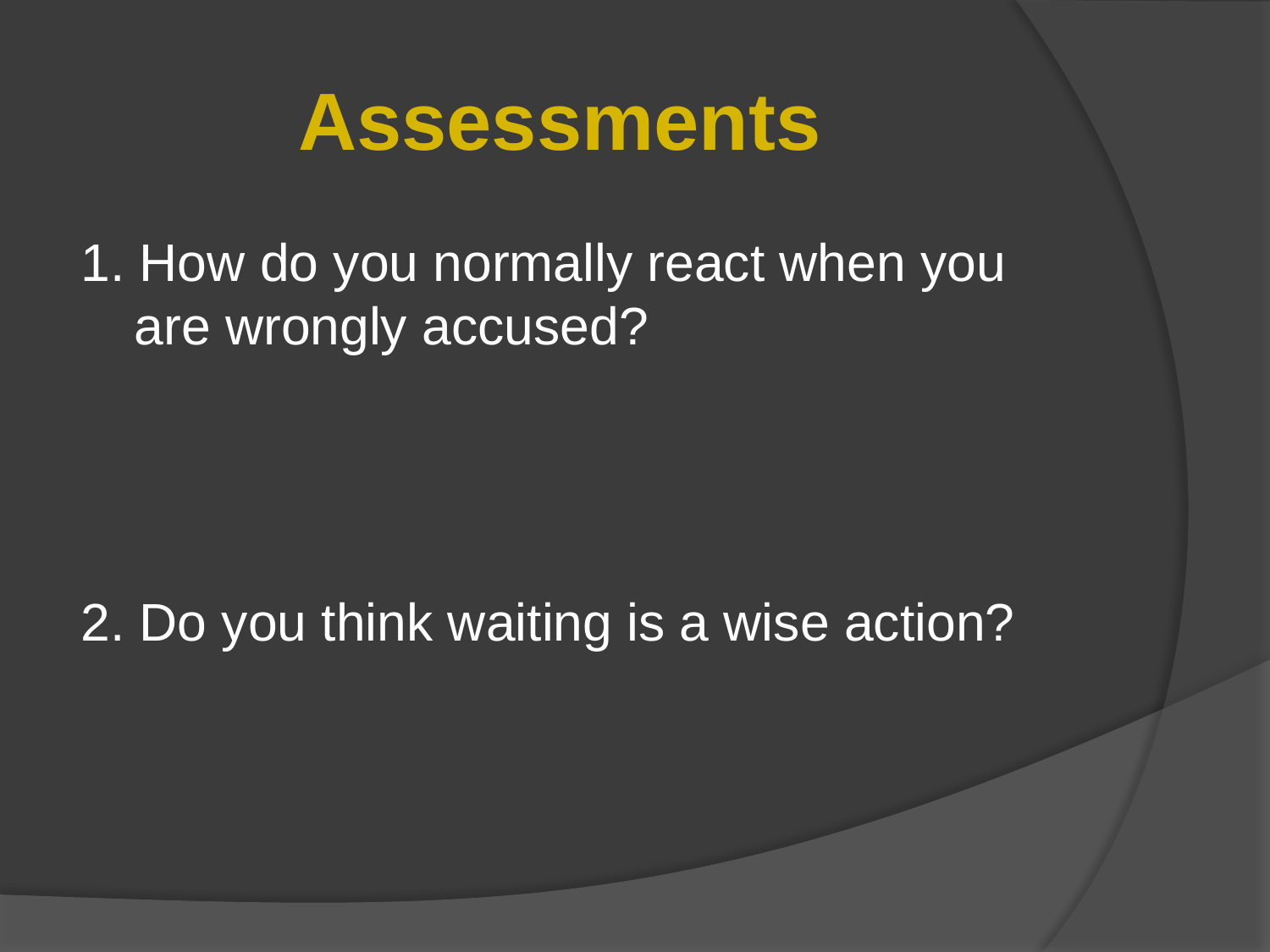

# Assessments
1. How do you normally react when you are wrongly accused?

2. Do you think waiting is a wise action?